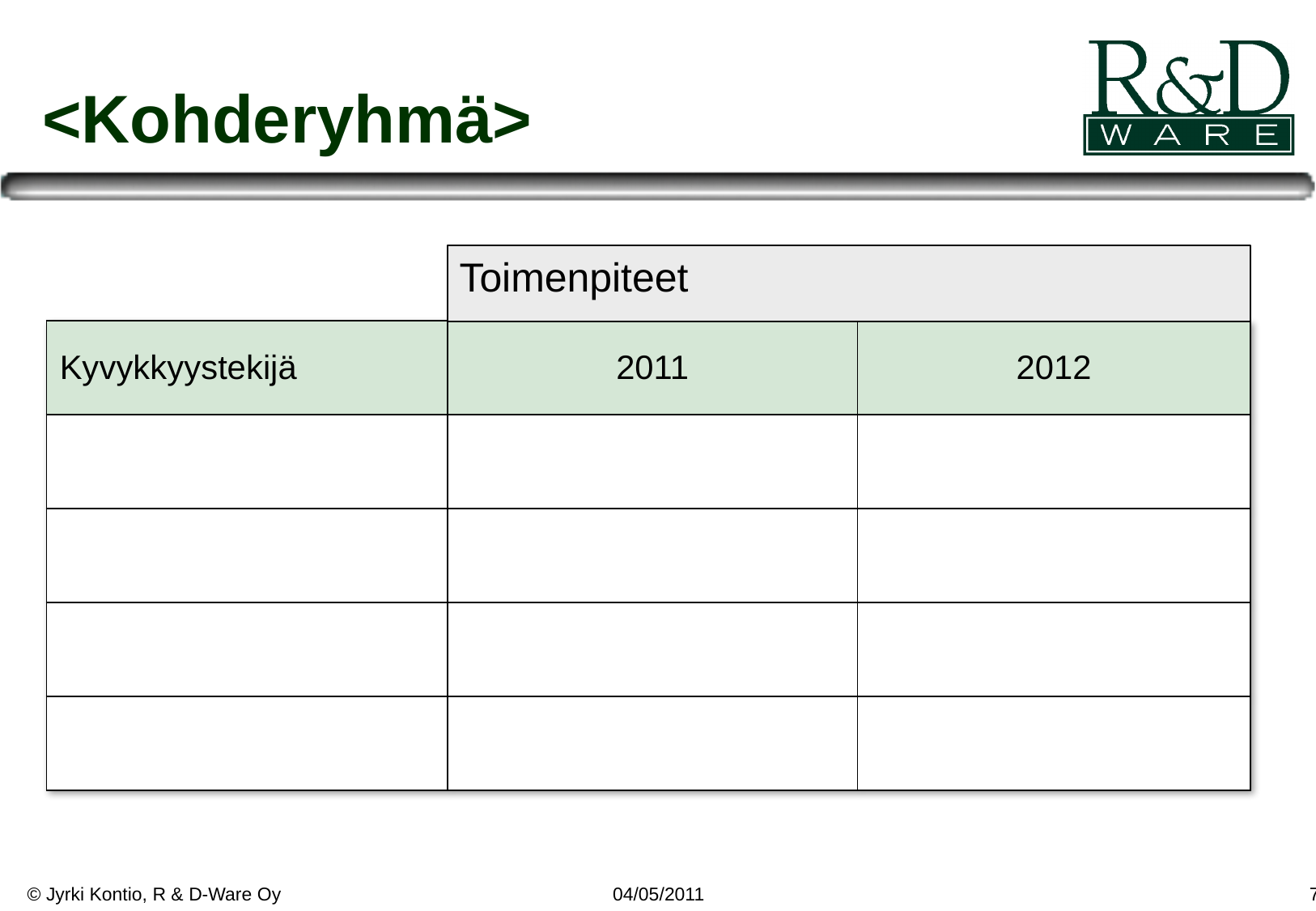

# <Kohderyhmä>
Toimenpiteet
| Kyvykkyystekijä | 2011 | 2012 |
| --- | --- | --- |
|  |  |  |
|  |  |  |
|  |  |  |
|  |  |  |